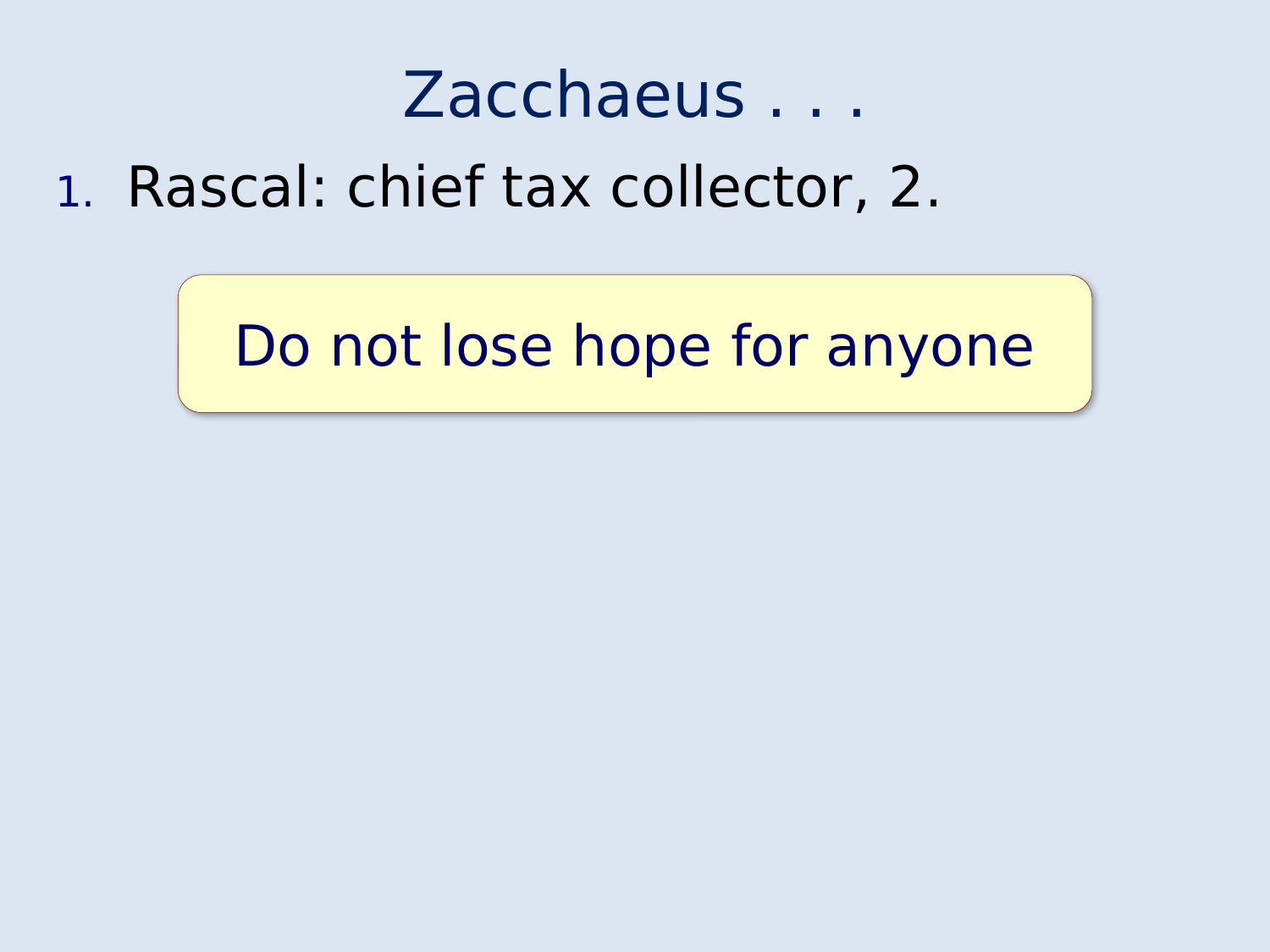

# Zacchaeus . . .
Rascal: chief tax collector, 2.

Do not lose hope for anyone